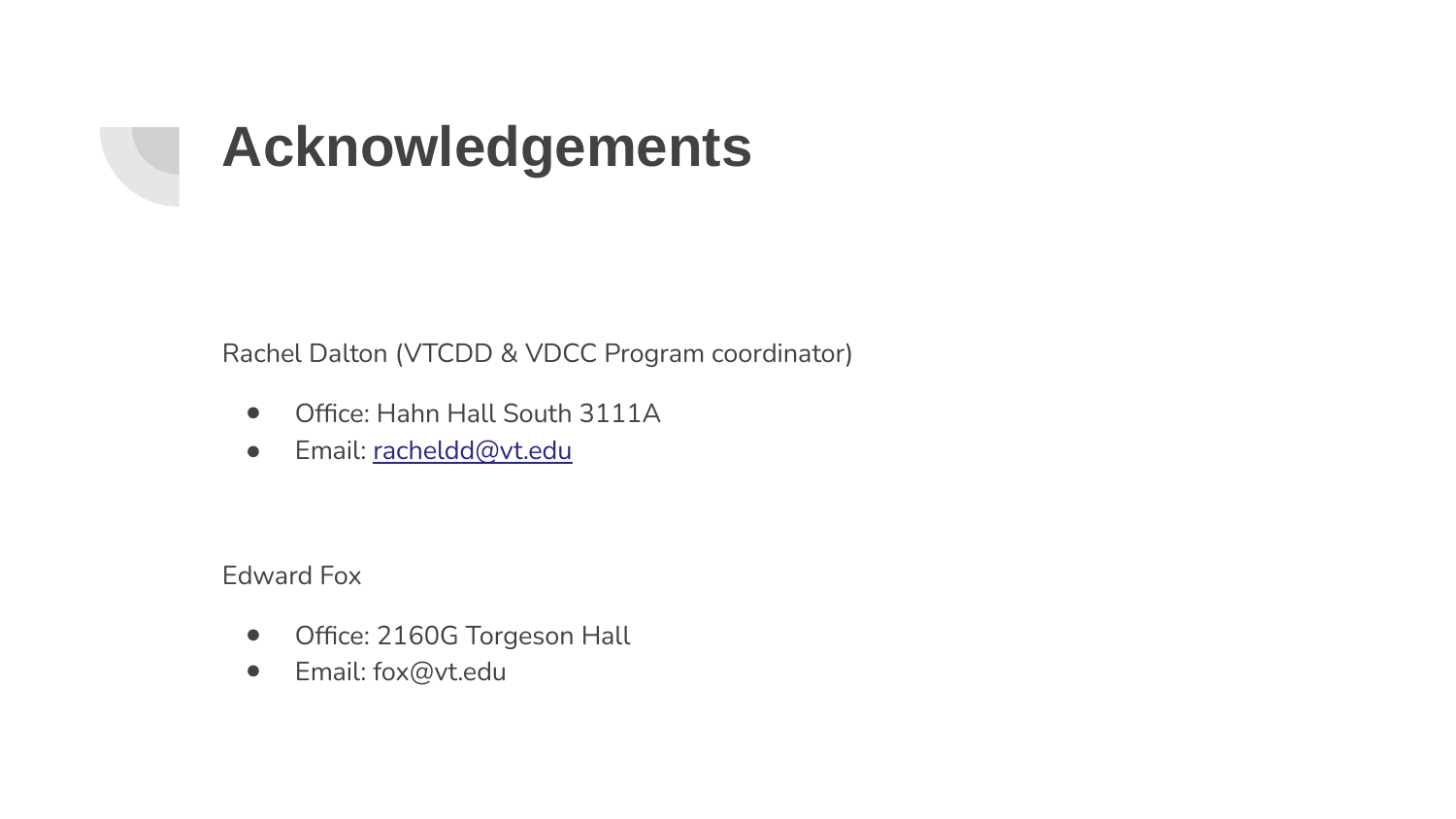

# Acknowledgements
Rachel Dalton (VTCDD & VDCC Program coordinator)
Office: Hahn Hall South 3111A
Email: racheldd@vt.edu

Edward Fox
Office: 2160G Torgeson Hall
Email: fox@vt.edu